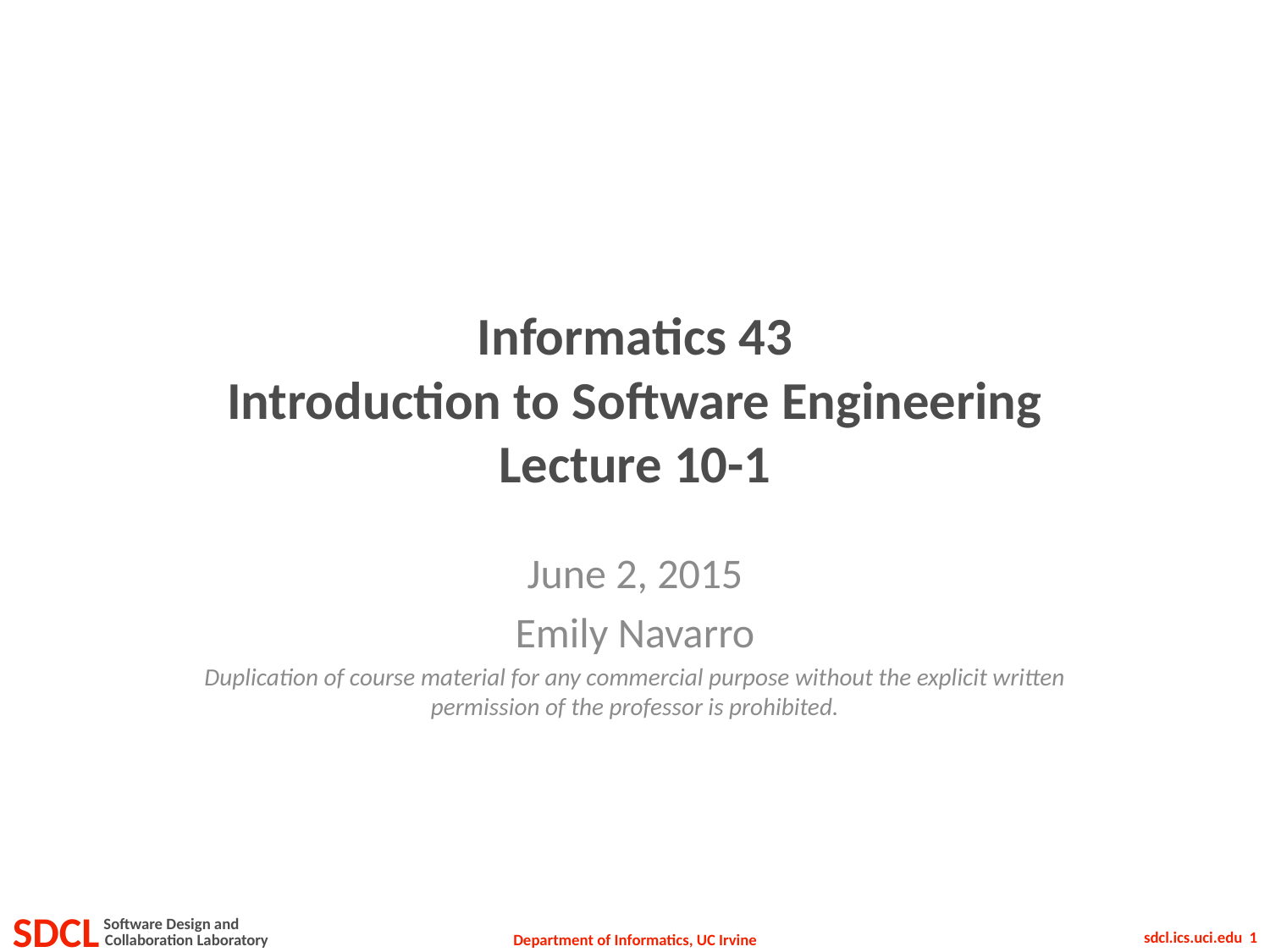

# Informatics 43 Introduction to Software Engineering Lecture 10-1
June 2, 2015
Emily Navarro
Duplication of course material for any commercial purpose without the explicit written permission of the professor is prohibited.